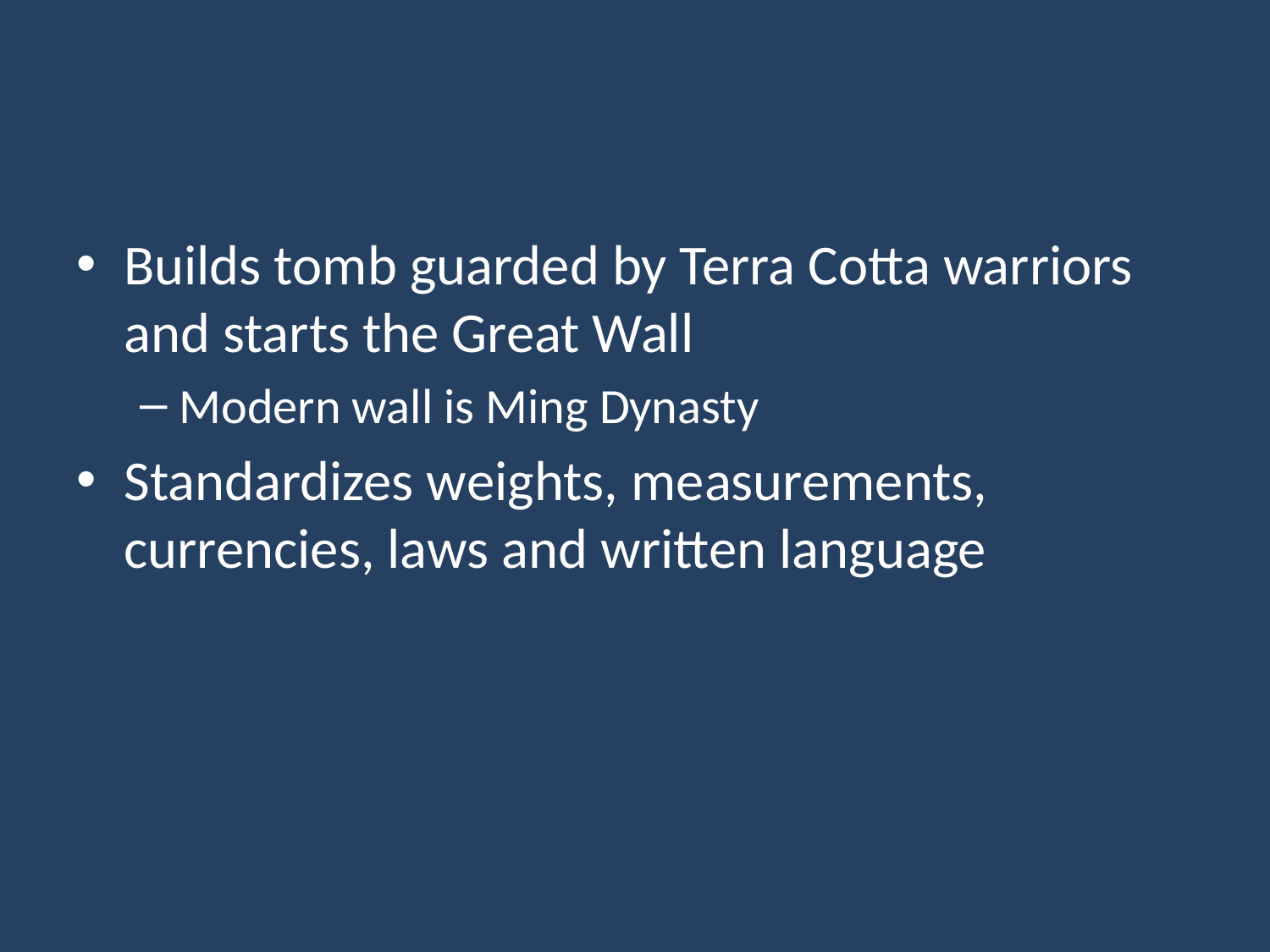

#
Builds tomb guarded by Terra Cotta warriors and starts the Great Wall
Modern wall is Ming Dynasty
Standardizes weights, measurements, currencies, laws and written language